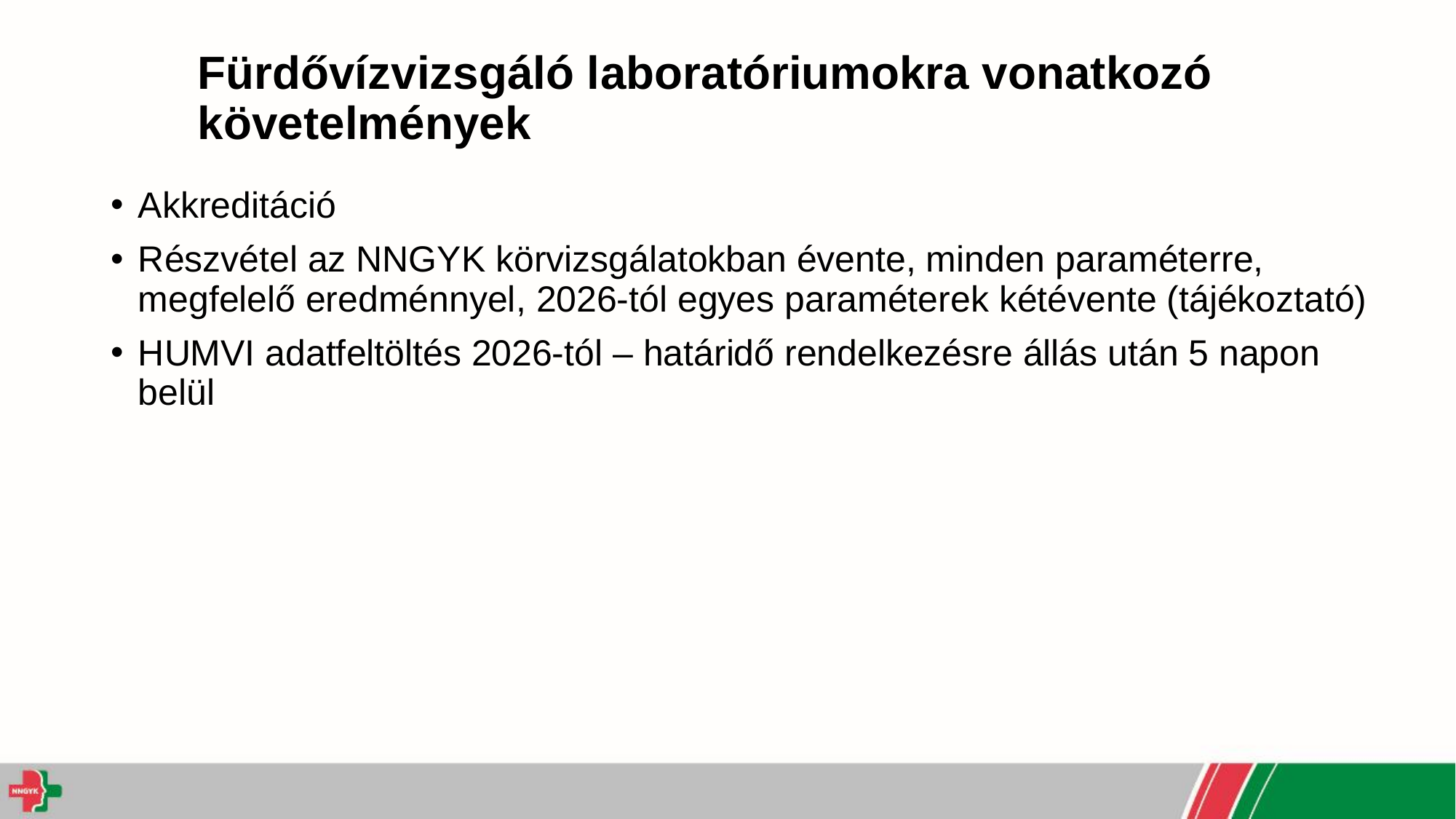

# Fürdővízvizsgáló laboratóriumokra vonatkozó követelmények
Akkreditáció
Részvétel az NNGYK körvizsgálatokban évente, minden paraméterre, megfelelő eredménnyel, 2026-tól egyes paraméterek kétévente (tájékoztató)
HUMVI adatfeltöltés 2026-tól – határidő rendelkezésre állás után 5 napon belül